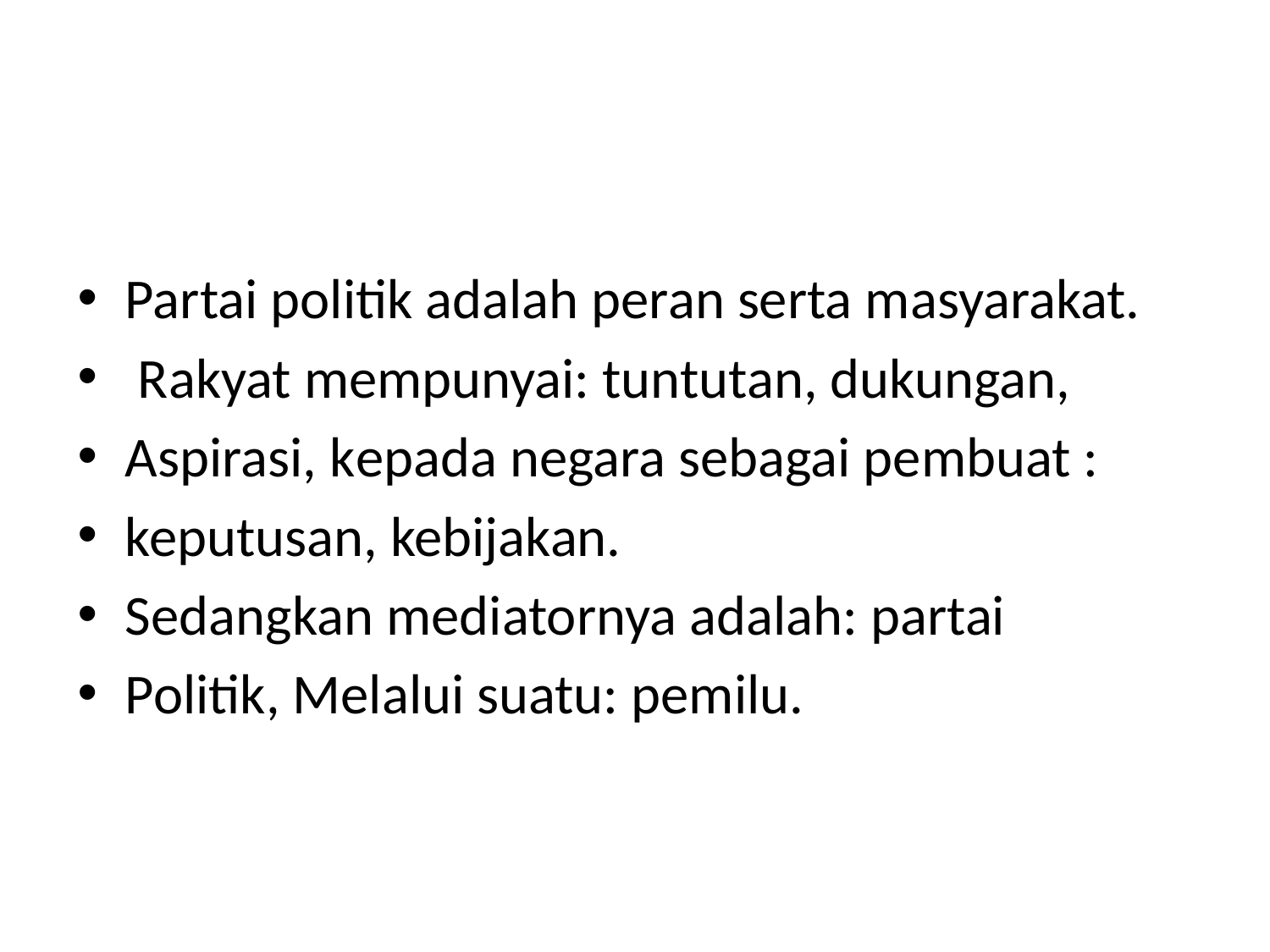

#
Partai politik adalah peran serta masyarakat.
 Rakyat mempunyai: tuntutan, dukungan,
Aspirasi, kepada negara sebagai pembuat :
keputusan, kebijakan.
Sedangkan mediatornya adalah: partai
Politik, Melalui suatu: pemilu.